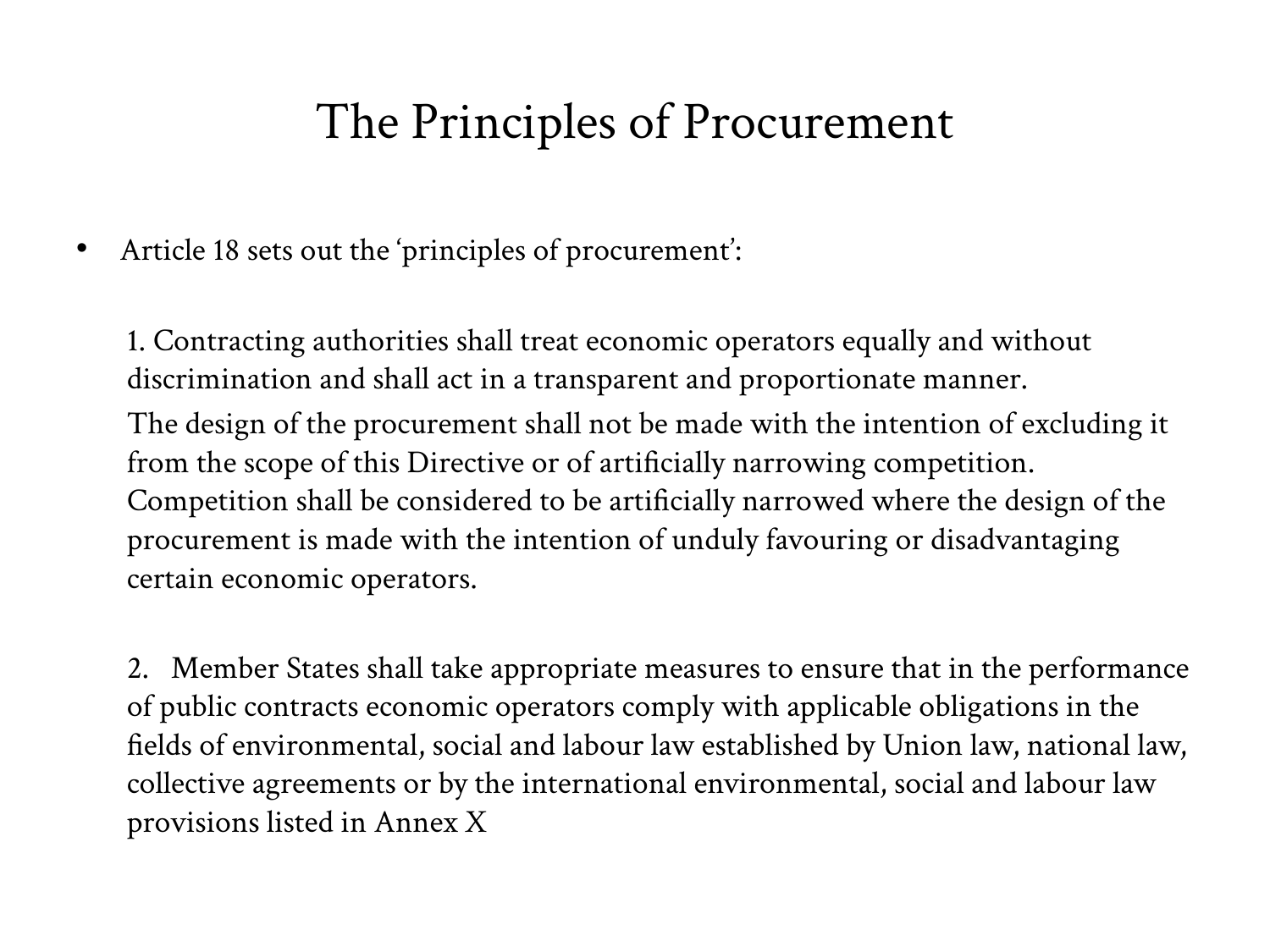

# The Principles of Procurement
Article 18 sets out the ‘principles of procurement’:

1. Contracting authorities shall treat economic operators equally and without discrimination and shall act in a transparent and proportionate manner.
The design of the procurement shall not be made with the intention of excluding it from the scope of this Directive or of artificially narrowing competition. Competition shall be considered to be artificially narrowed where the design of the procurement is made with the intention of unduly favouring or disadvantaging certain economic operators.

2.   Member States shall take appropriate measures to ensure that in the performance of public contracts economic operators comply with applicable obligations in the fields of environmental, social and labour law established by Union law, national law, collective agreements or by the international environmental, social and labour law provisions listed in Annex X